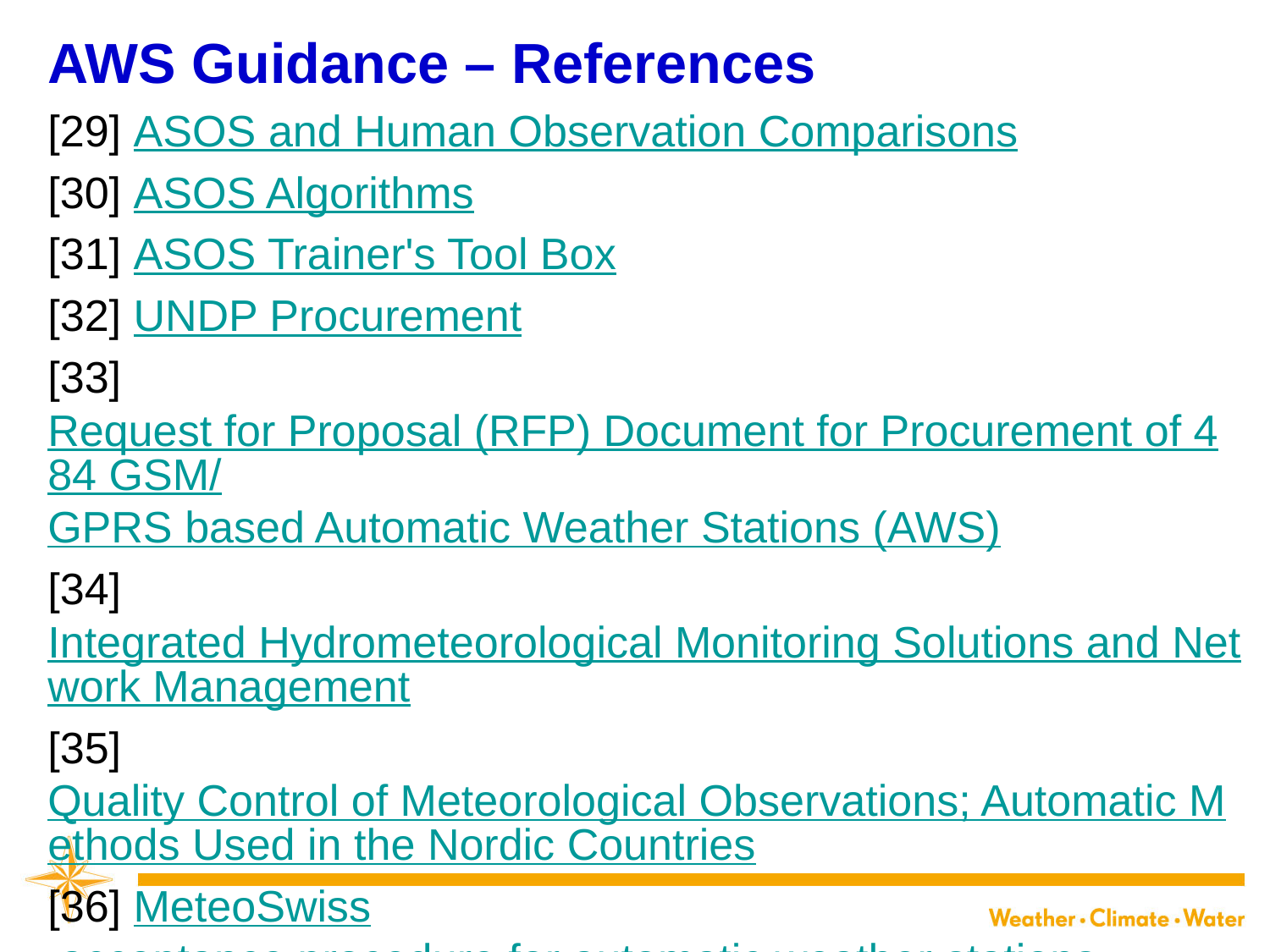

AWS Guidance – References
[29] ASOS and Human Observation Comparisons
[30] ASOS Algorithms
[31] ASOS Trainer's Tool Box
[32] UNDP Procurement
[33] Request for Proposal (RFP) Document for Procurement of 484 GSM/GPRS based Automatic Weather Stations (AWS)
[34] Integrated Hydrometeorological Monitoring Solutions and Network Management
[35] Quality Control of Meteorological Observations; Automatic Methods Used in the Nordic Countries
[36] MeteoSwiss acceptance procedure for automatic weather stations